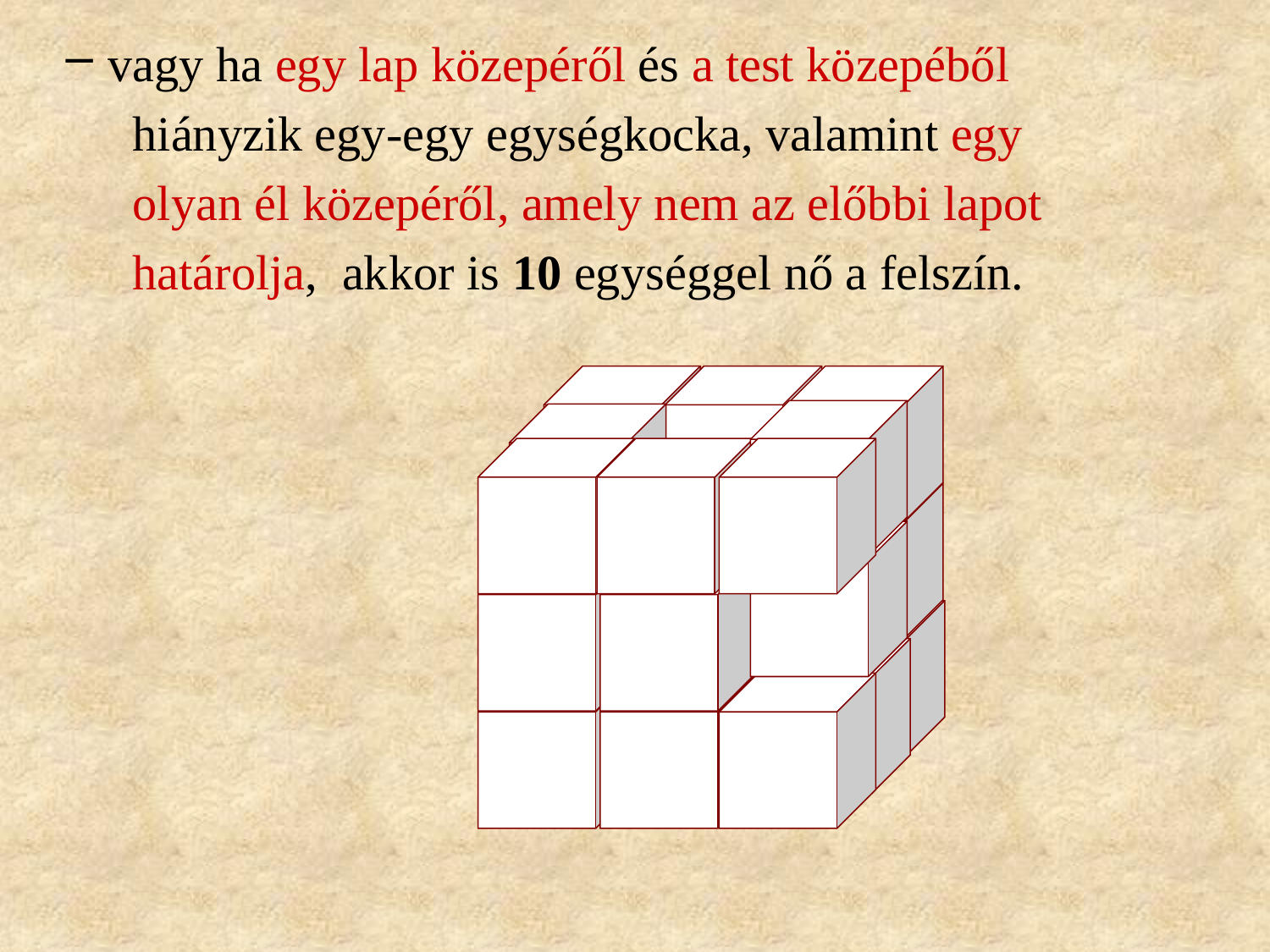

vagy ha egy lap közepéről és a test közepéből
   hiányzik egy-egy egységkocka, valamint egy
   olyan él közepéről, amely nem az előbbi lapot
   határolja,  akkor is 10 egységgel nő a felszín.